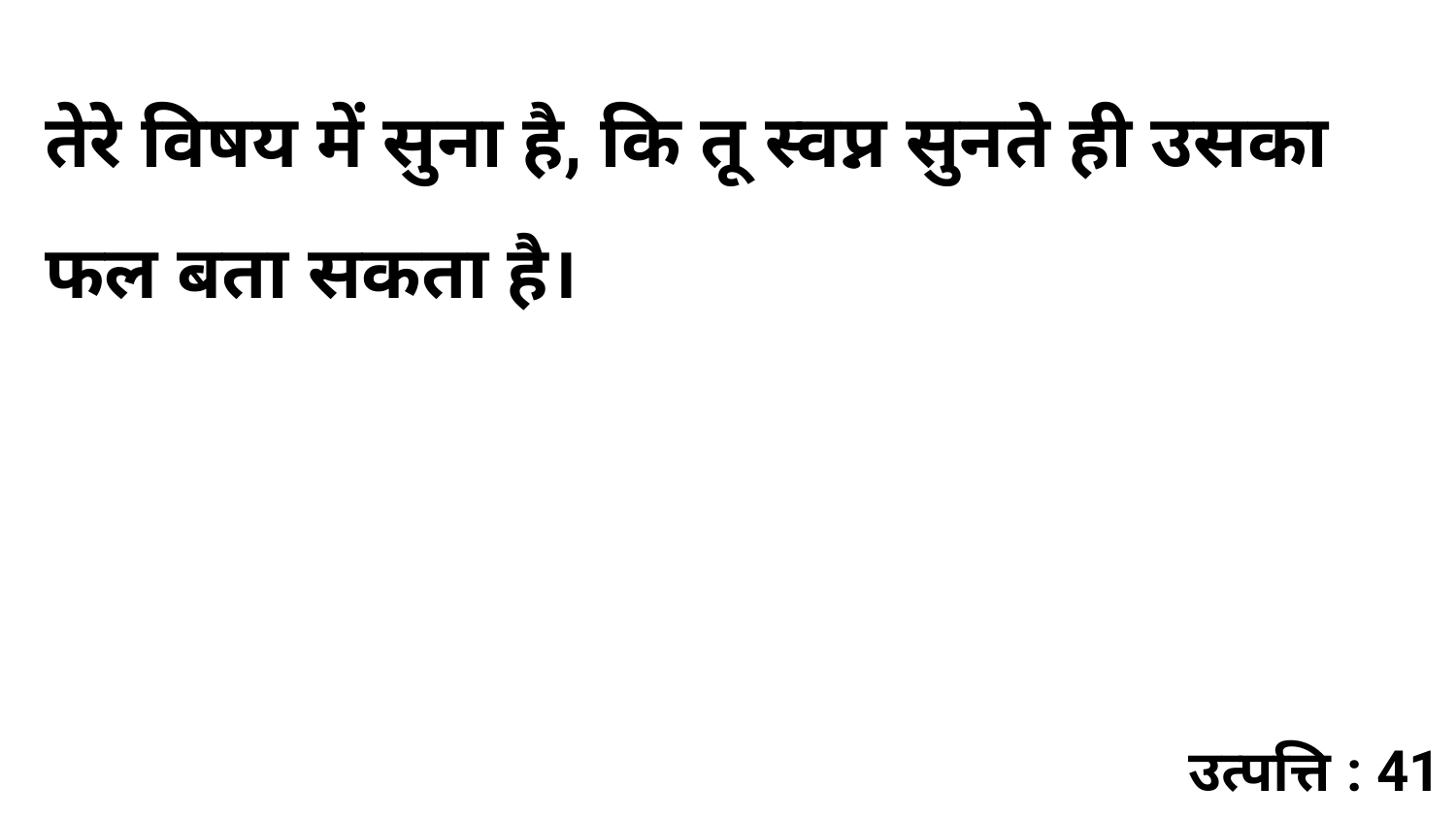

तेरे विषय में सुना है, कि तू स्वप्न सुनते ही उसका फल बता सकता है।
उत्पत्ति : 41